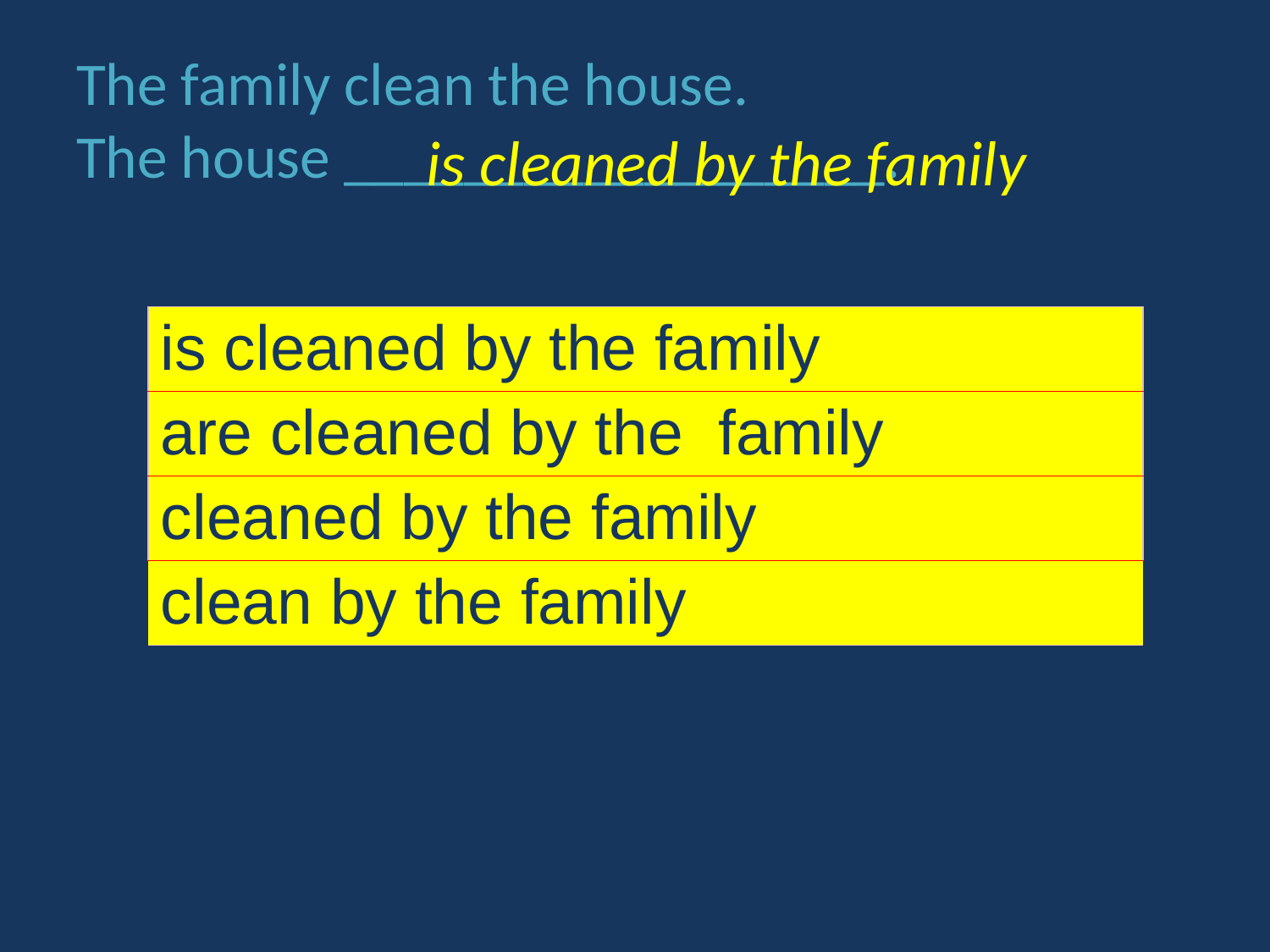

# The family clean the house. The house __________________.
is cleaned by the family
| is cleaned by the family |
| --- |
| are cleaned by the family |
| cleaned by the family |
| clean by the family |